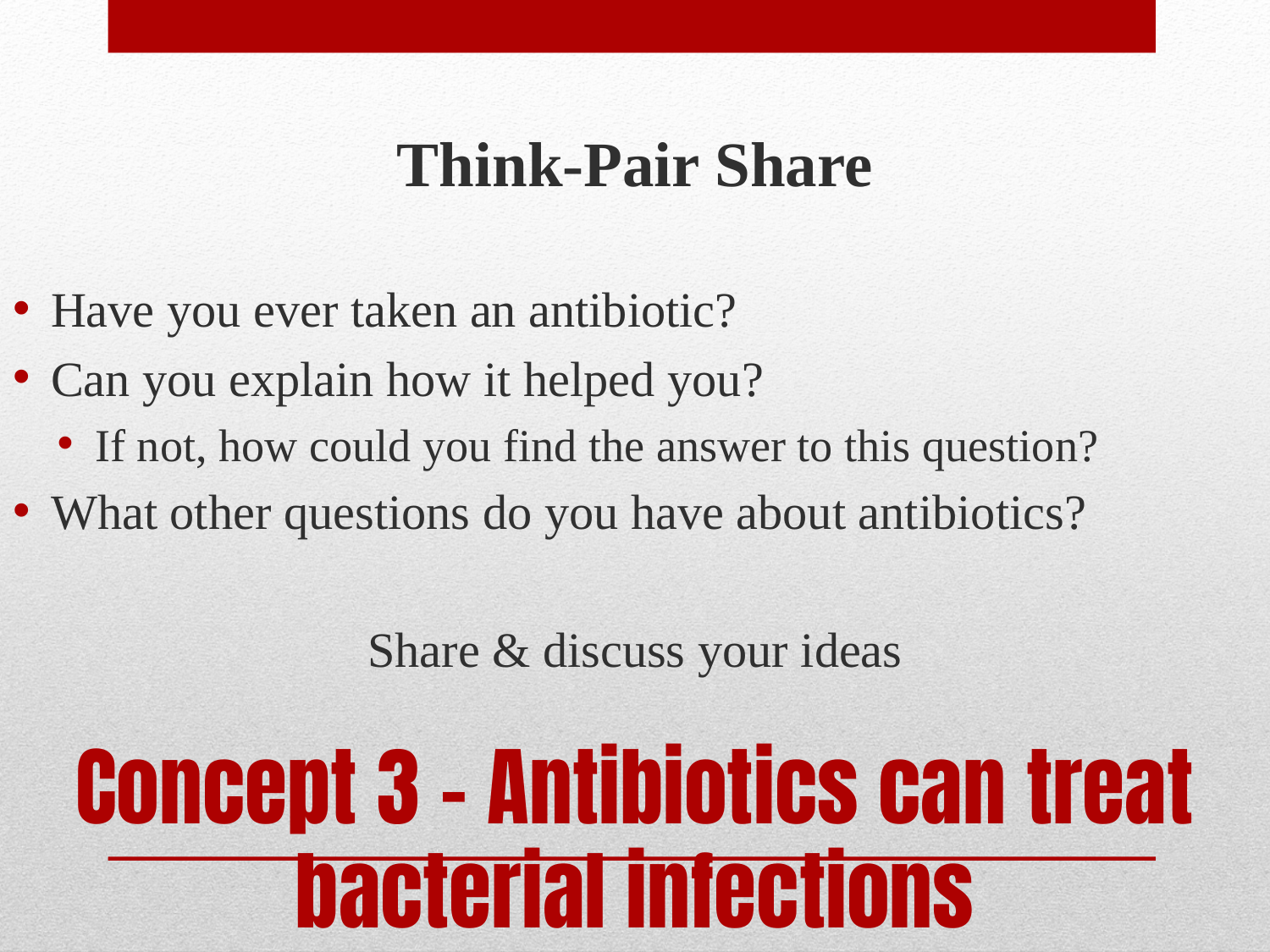

Think-Pair Share

Have you ever taken an antibiotic?
Can you explain how it helped you?
If not, how could you find the answer to this question?
What other questions do you have about antibiotics?

Share & discuss your ideas
# Concept 3 – Antibiotics can treat bacterial infections